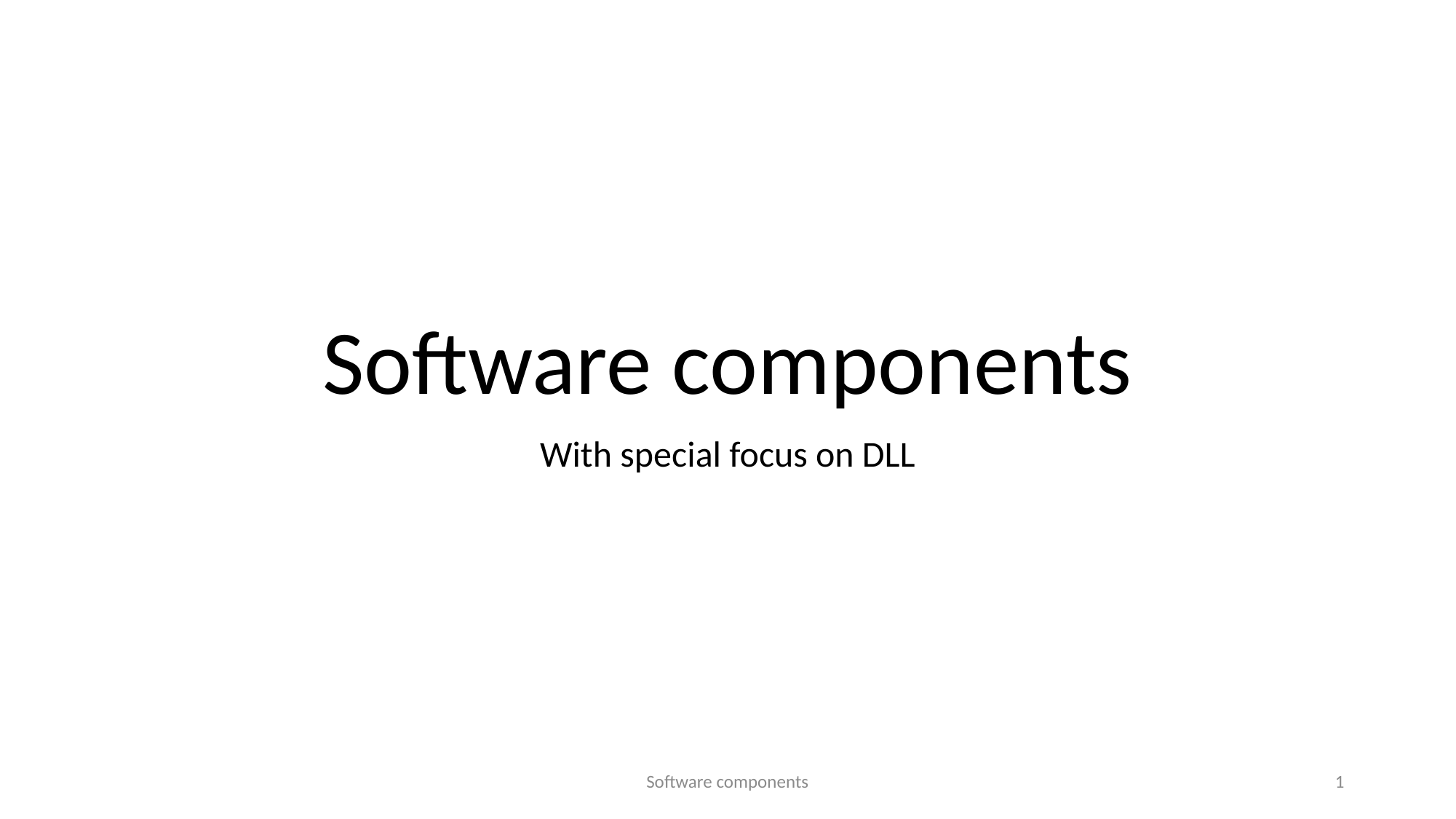

# Software components
With special focus on DLL
Software components
1